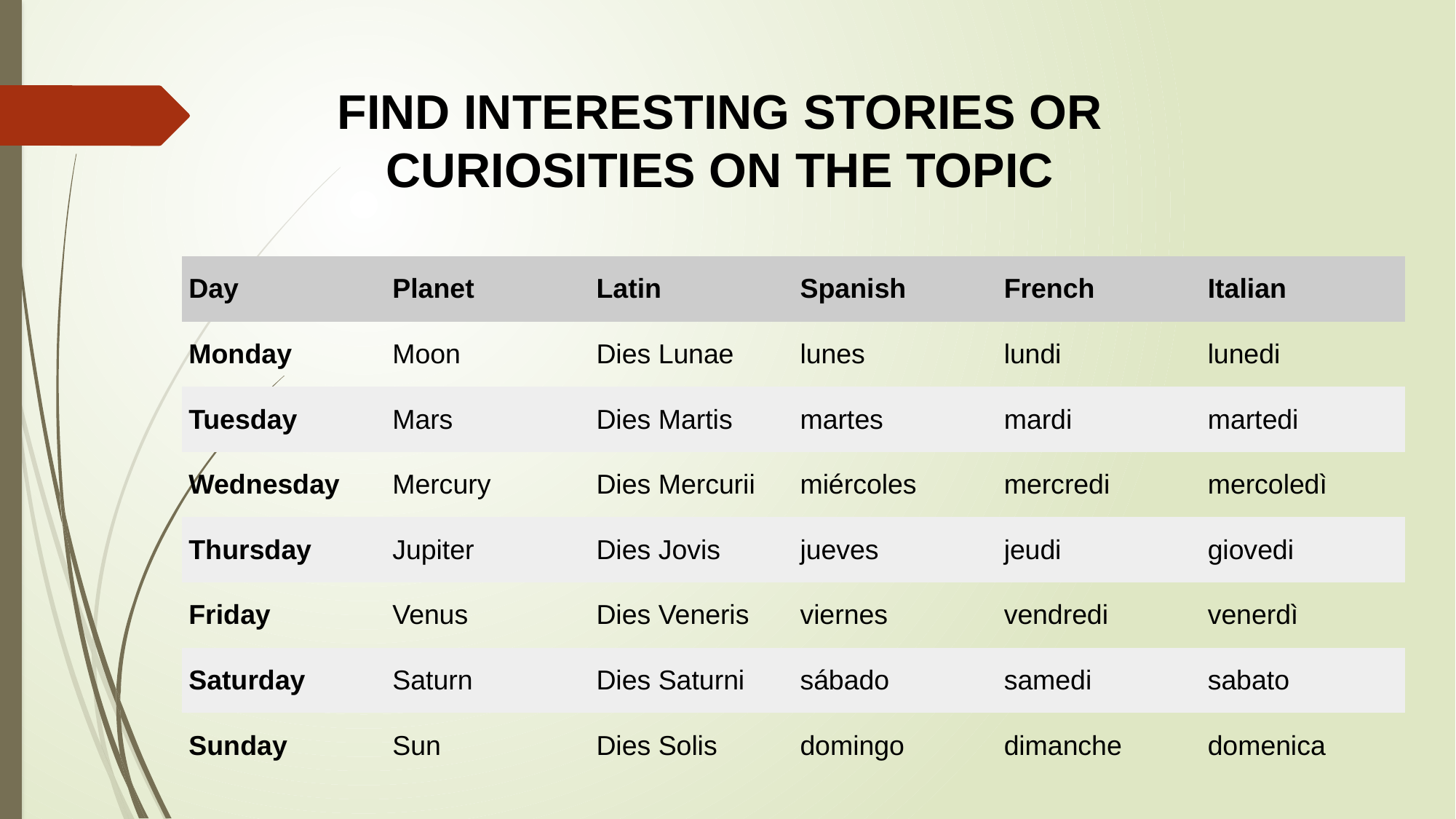

FIND INTERESTING STORIES OR CURIOSITIES ON THE TOPIC
| Day | Planet | Latin | Spanish | French | Italian |
| --- | --- | --- | --- | --- | --- |
| Monday | Moon | Dies Lunae | lunes | lundi | lunedi |
| Tuesday | Mars | Dies Martis | martes | mardi | martedi |
| Wednesday | Mercury | Dies Mercurii | miércoles | mercredi | mercoledì |
| Thursday | Jupiter | Dies Jovis | jueves | jeudi | giovedi |
| Friday | Venus | Dies Veneris | viernes | vendredi | venerdì |
| Saturday | Saturn | Dies Saturni | sábado | samedi | sabato |
| Sunday | Sun | Dies Solis | domingo | dimanche | domenica |